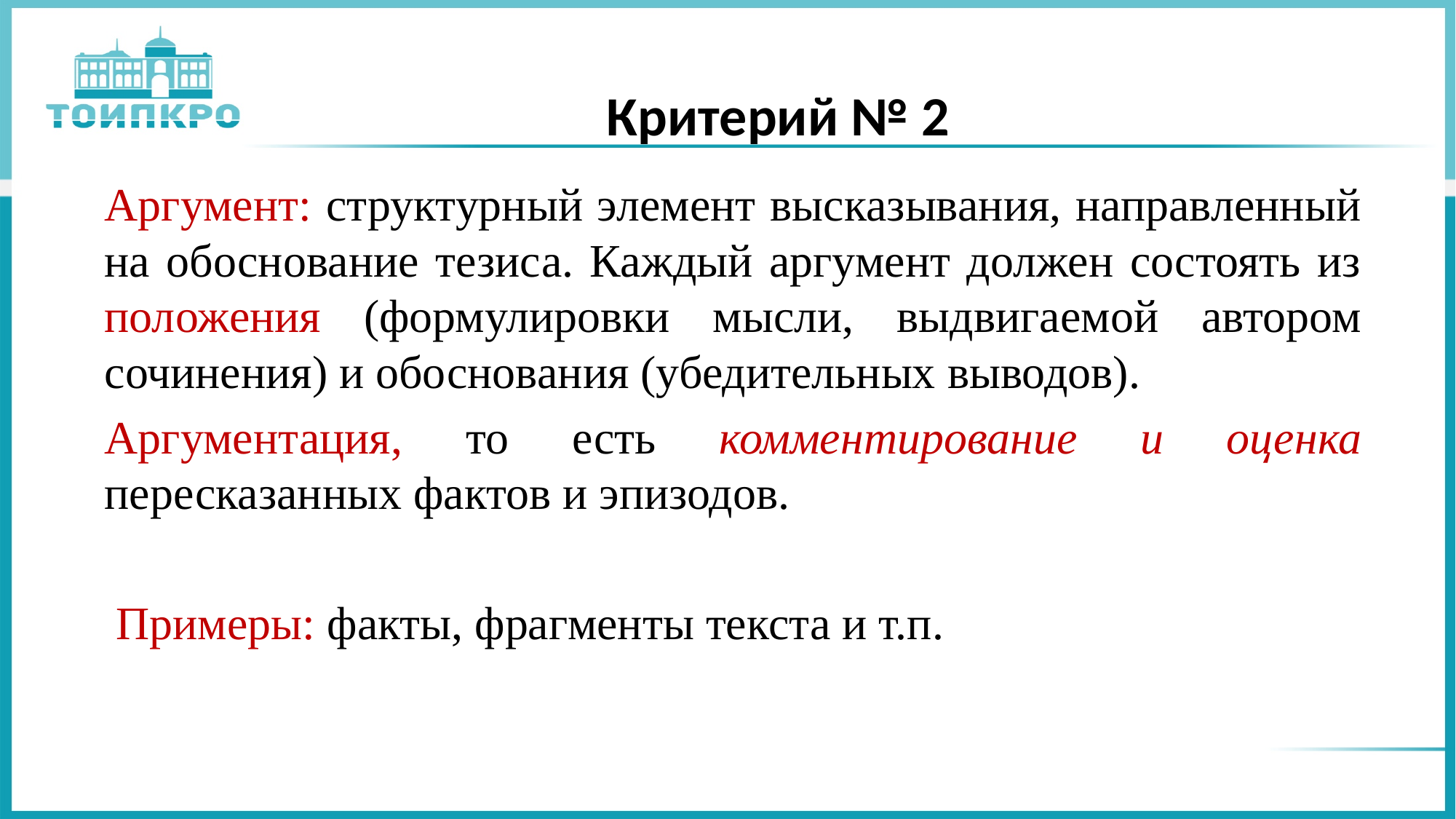

# Критерий № 2
Аргумент: структурный элемент высказывания, направленный на обоснование тезиса. Каждый аргумент должен состоять из положения (формулировки мысли, выдвигаемой автором сочинения) и обоснования (убедительных выводов).
Аргументация, то есть комментирование и оценка пересказанных фактов и эпизодов.

 Примеры: факты, фрагменты текста и т.п.